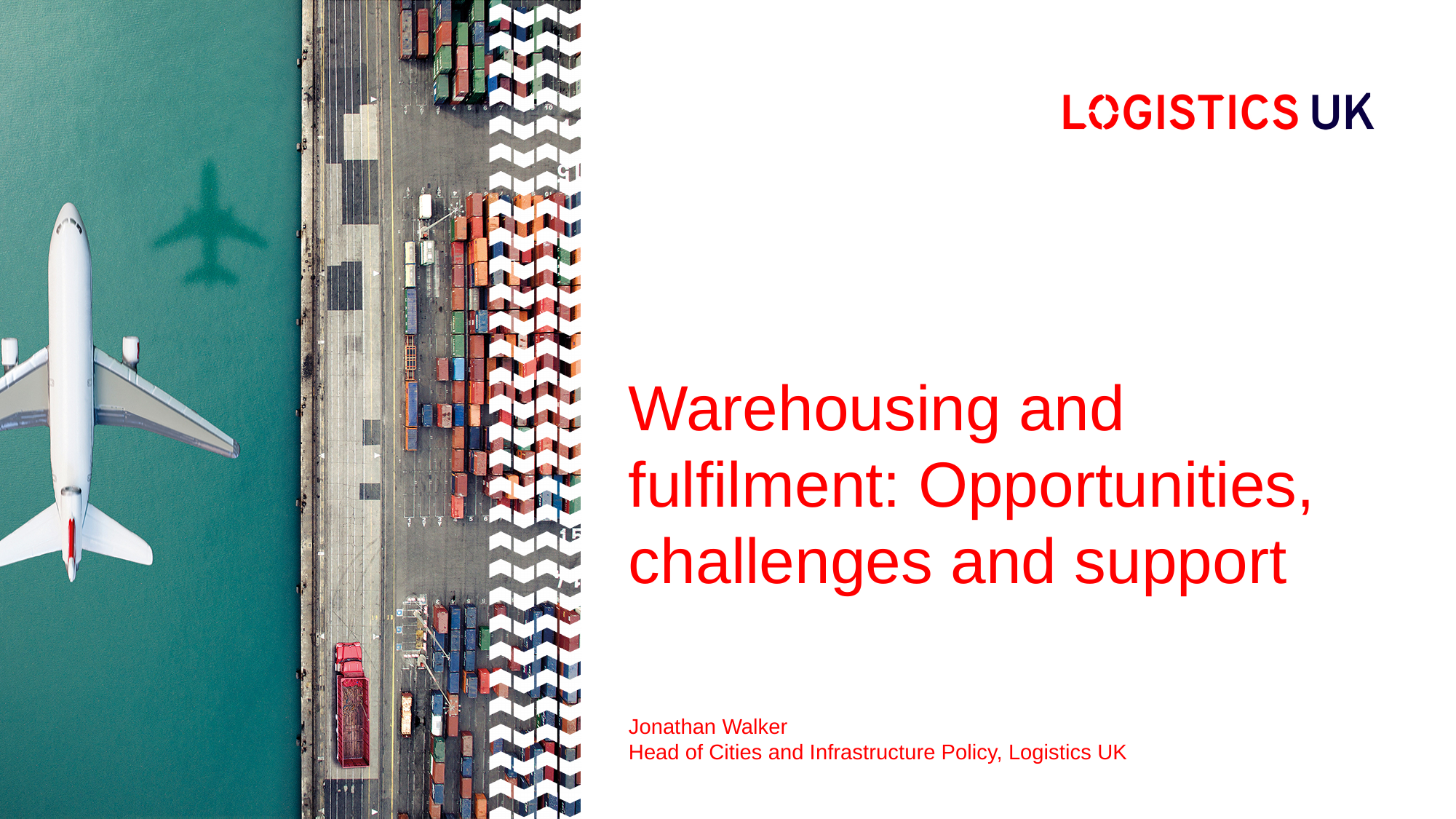

# Warehousing and fulfilment: Opportunities, challenges and support
Jonathan Walker
Head of Cities and Infrastructure Policy, Logistics UK